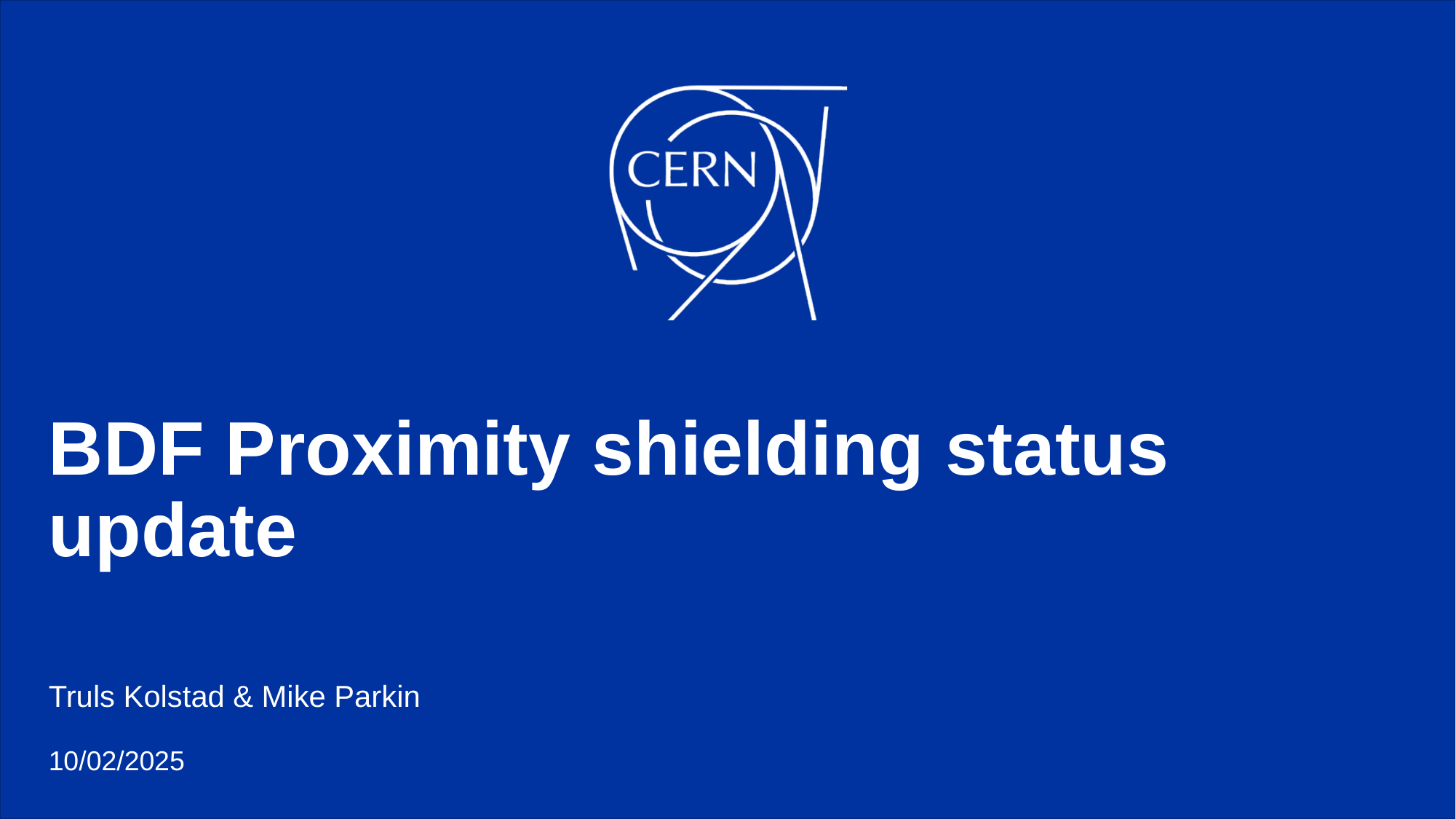

# BDF Proximity shielding status update
Truls Kolstad & Mike Parkin
10/02/2025